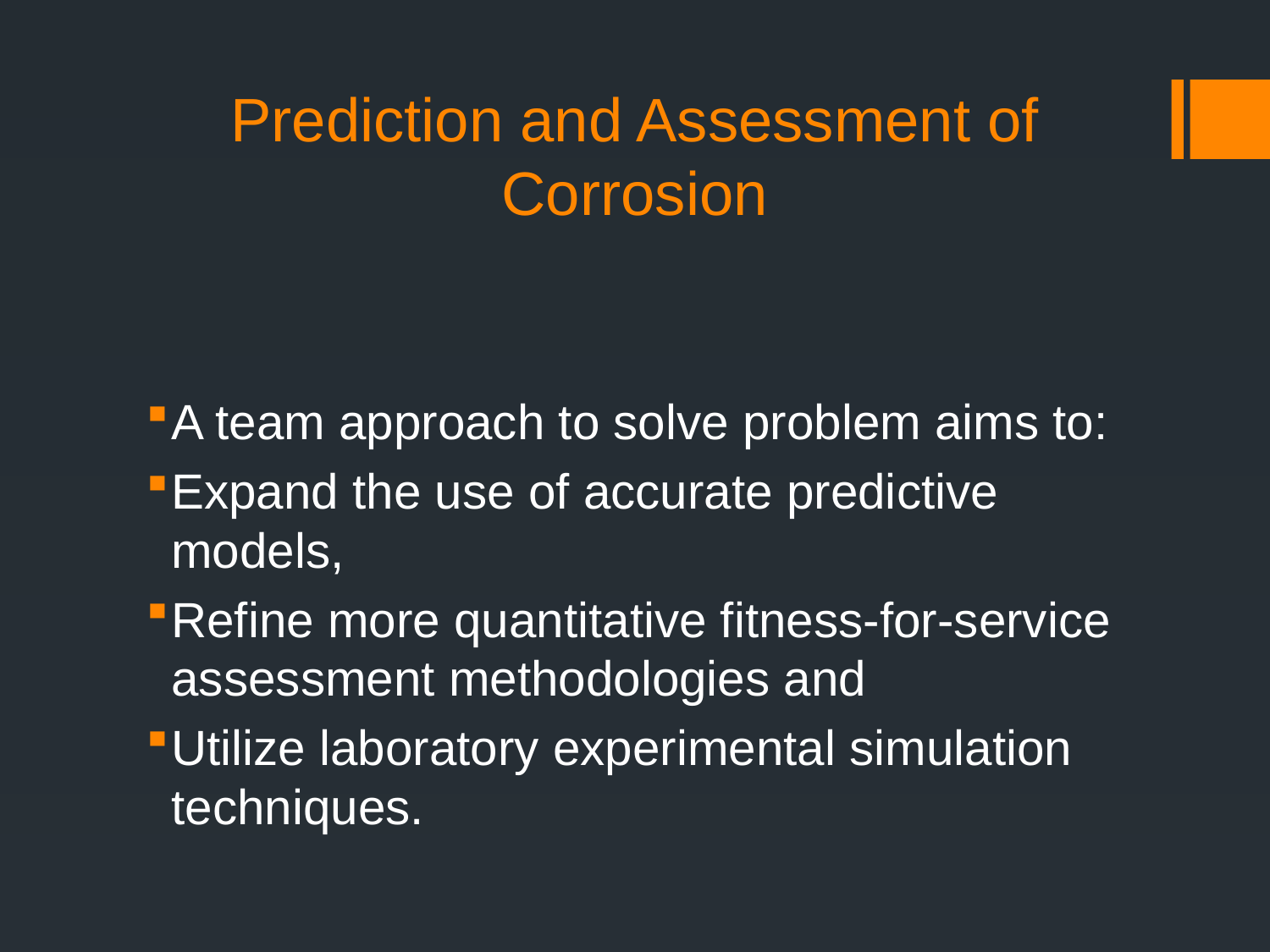

# Prediction and Assessment of Corrosion
A team approach to solve problem aims to:
Expand the use of accurate predictive models,
Refine more quantitative fitness-for-service assessment methodologies and
Utilize laboratory experimental simulation techniques.